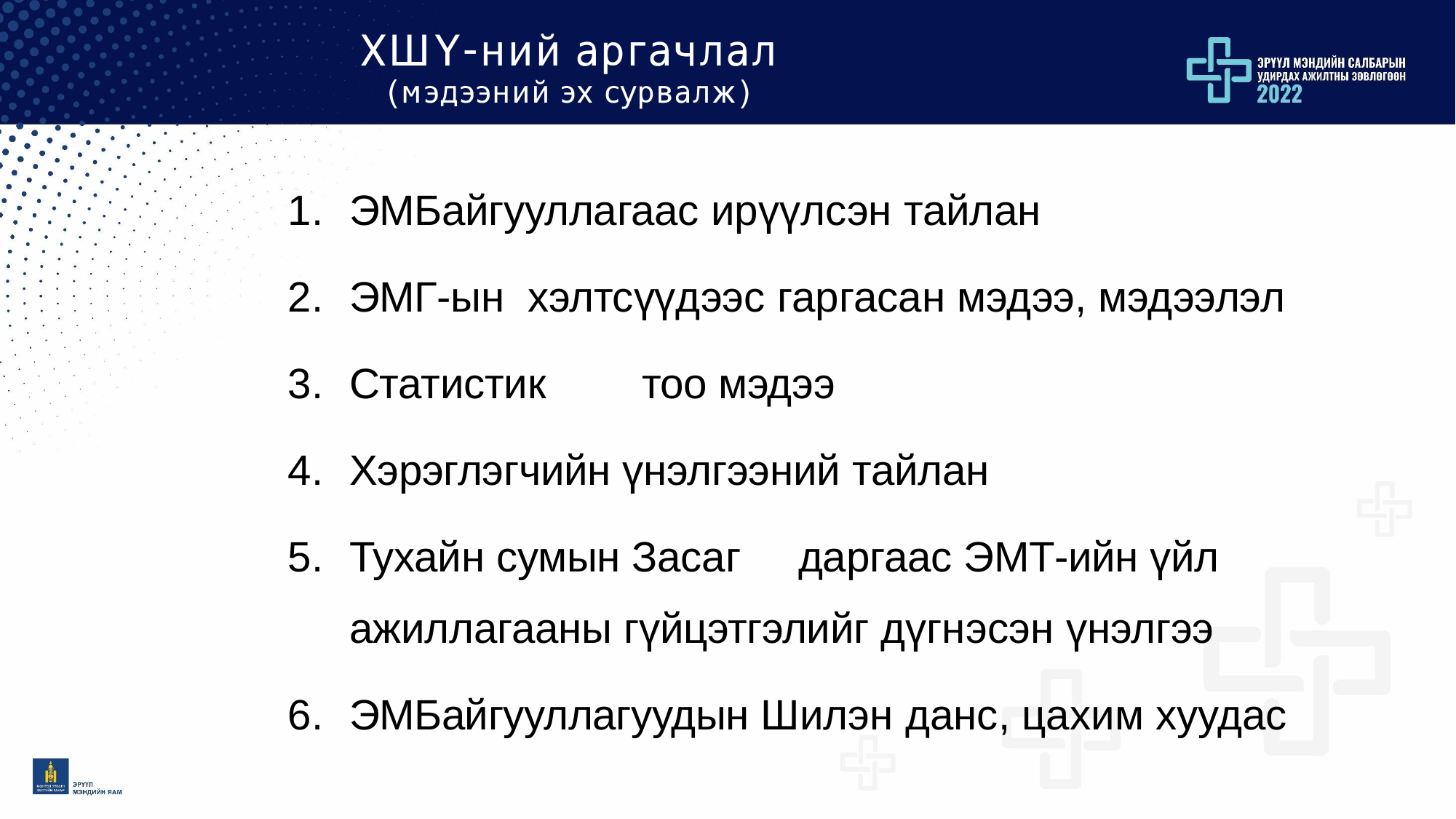

# ХШҮ-ний аргачлал
(мэдээний эх сурвалж)
ЭМБайгууллагаас ирүүлсэн тайлан
ЭМГ-ын  хэлтсүүдээс гаргасан мэдээ, мэдээлэл
Статистик	тоо мэдээ
Хэрэглэгчийн үнэлгээний тайлан
Тухайн сумын Засаг	даргаас ЭМТ-ийн үйл ажиллагааны гүйцэтгэлийг дүгнэсэн үнэлгээ
ЭМБайгууллагуудын Шилэн данс, цахим хуудас